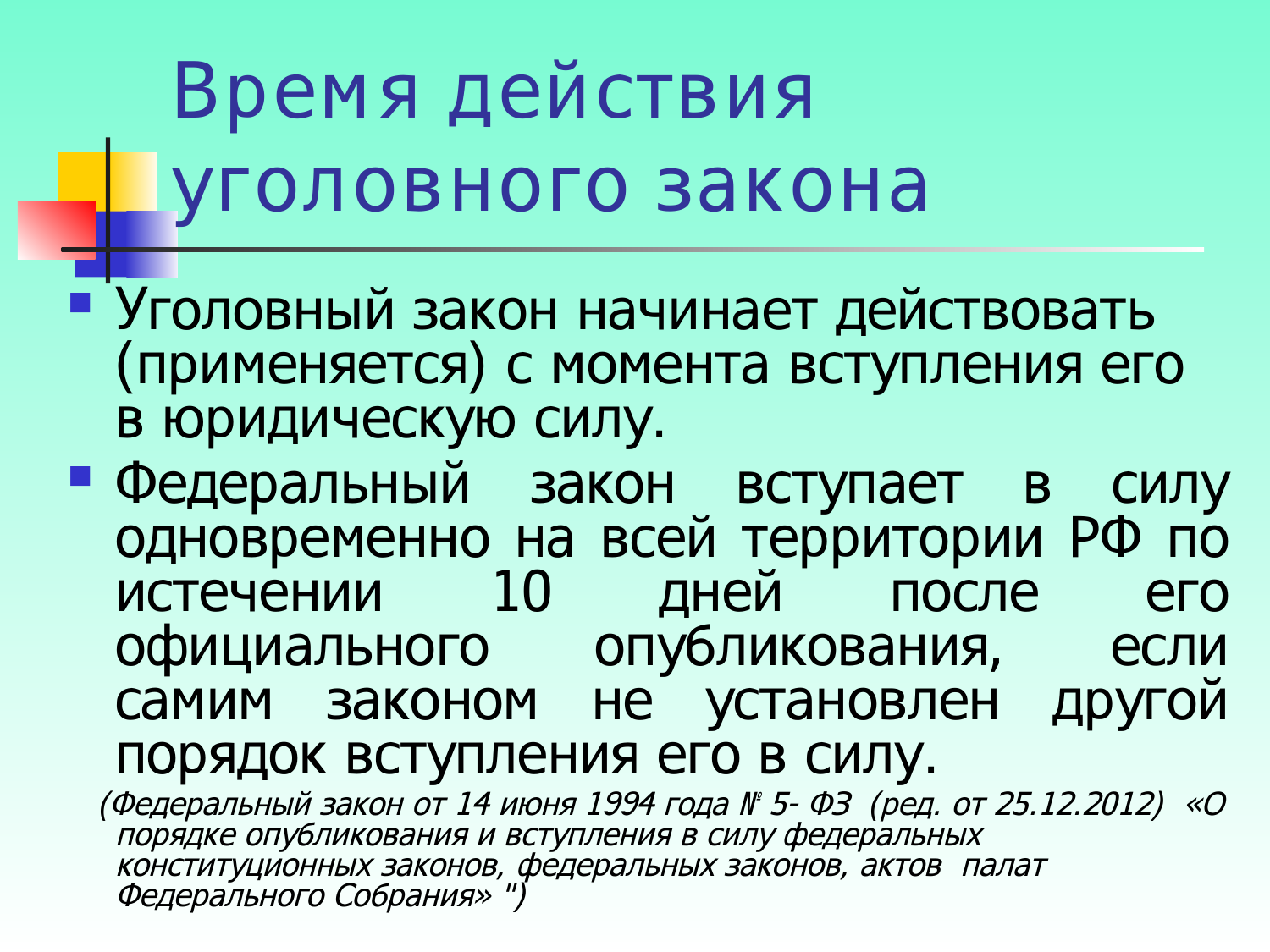

# Время действия уголовного закона
Уголовный закон начинает действовать (применяется) с момента вступления его в юридическую силу.
Федеральный закон вступает в силу одновременно на всей территории РФ по истечении 10 дней после его официального опубликования, если самим законом не установлен другой порядок вступления его в силу.
   (Федеральный закон от 14 июня 1994 года № 5- ФЗ  (ред. от 25.12.2012)  «О порядке опубликования и вступления в силу федеральных конституционных законов, федеральных законов, актов  палат Федерального Собрания» ")